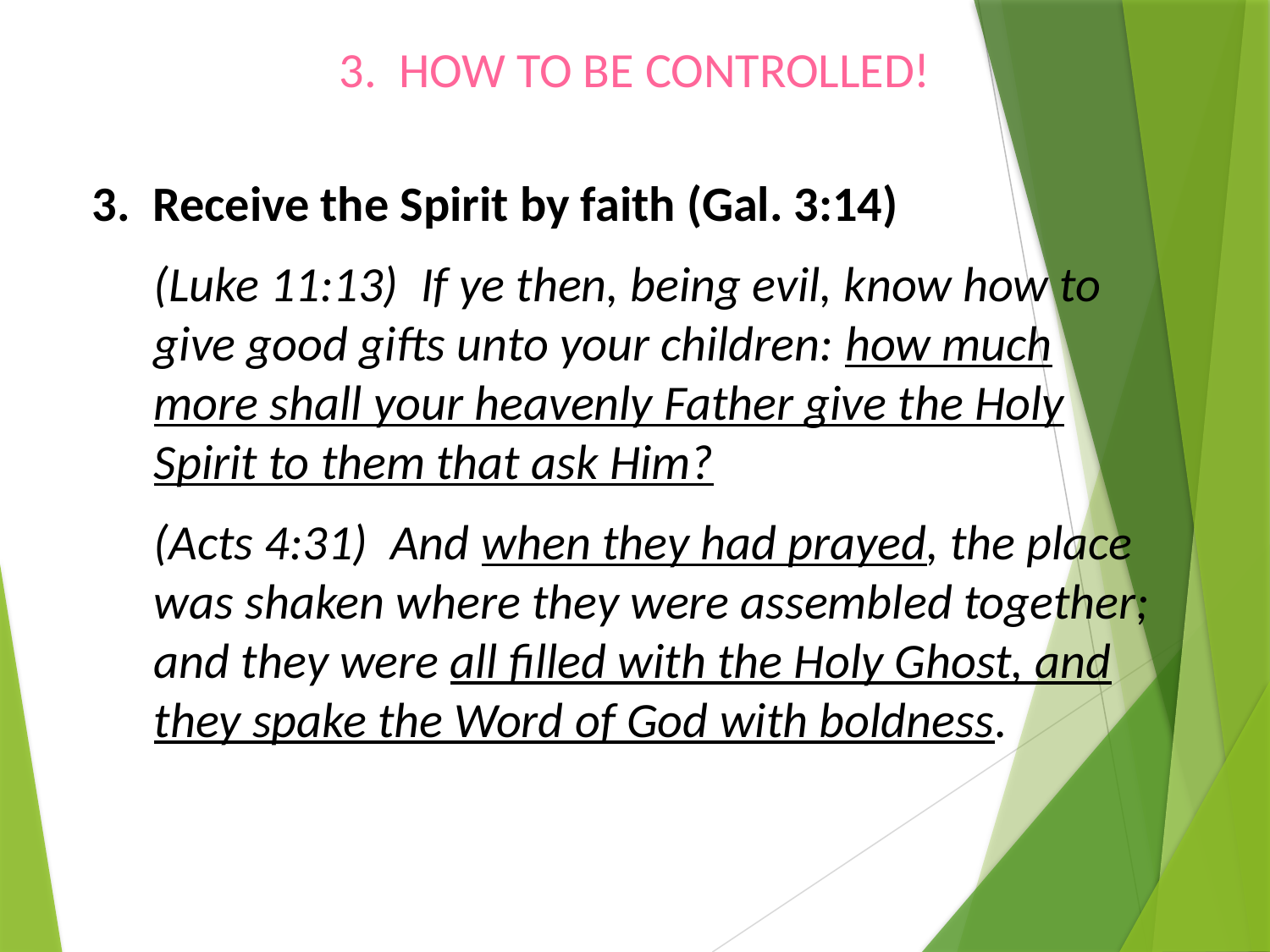

# 3.  HOW TO BE CONTROLLED!
3.  Receive the Spirit by faith (Gal. 3:14)
(Luke 11:13)  If ye then, being evil, know how to give good gifts unto your children: how much more shall your heavenly Father give the Holy Spirit to them that ask Him?
(Acts 4:31)  And when they had prayed, the place was shaken where they were assembled together; and they were all filled with the Holy Ghost, and they spake the Word of God with boldness.